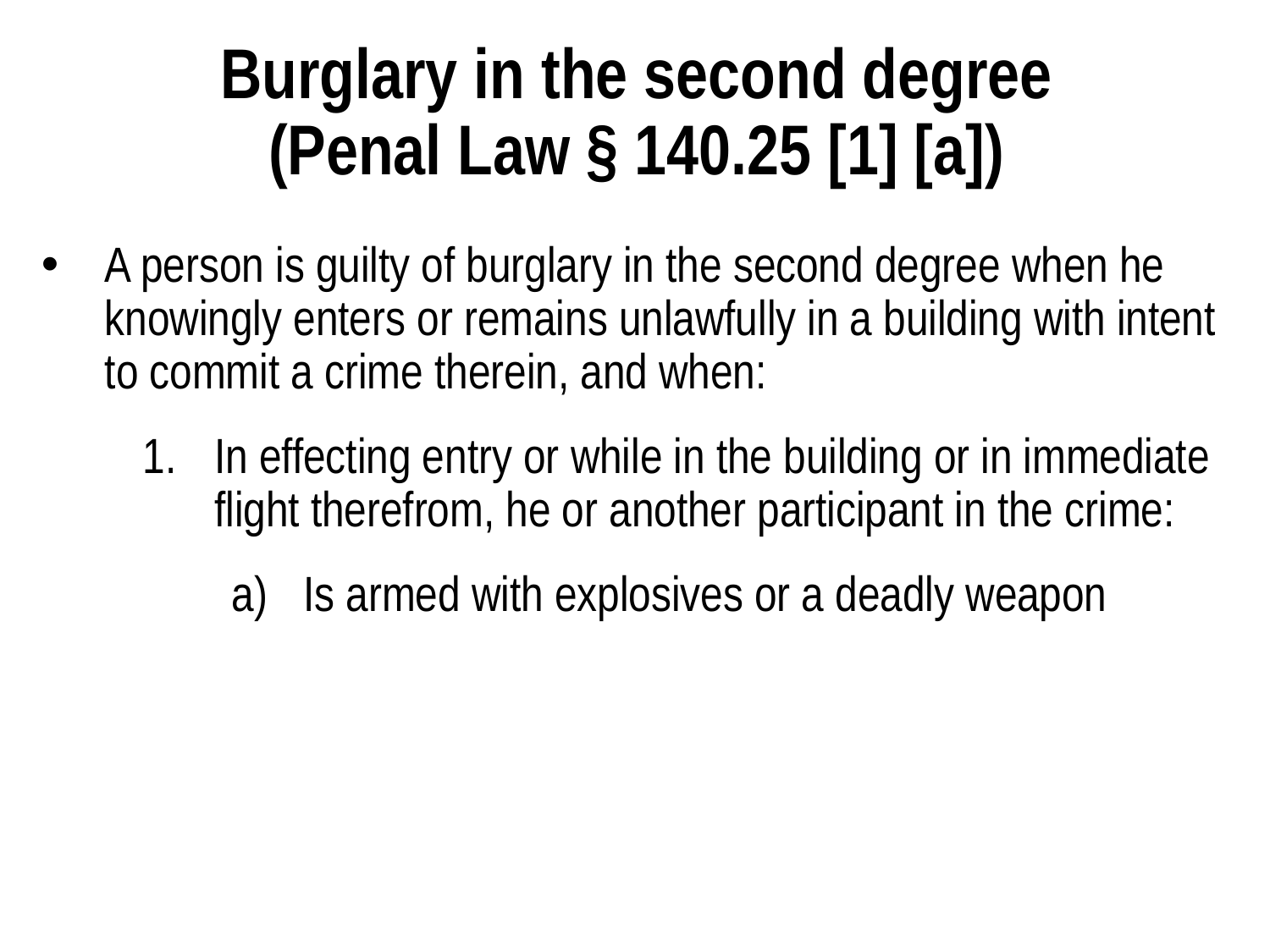

# Burglary in the second degree (Penal Law § 140.25 [1] [a])
A person is guilty of burglary in the second degree when he knowingly enters or remains unlawfully in a building with intent to commit a crime therein, and when:
In effecting entry or while in the building or in immediate flight therefrom, he or another participant in the crime:
Is armed with explosives or a deadly weapon